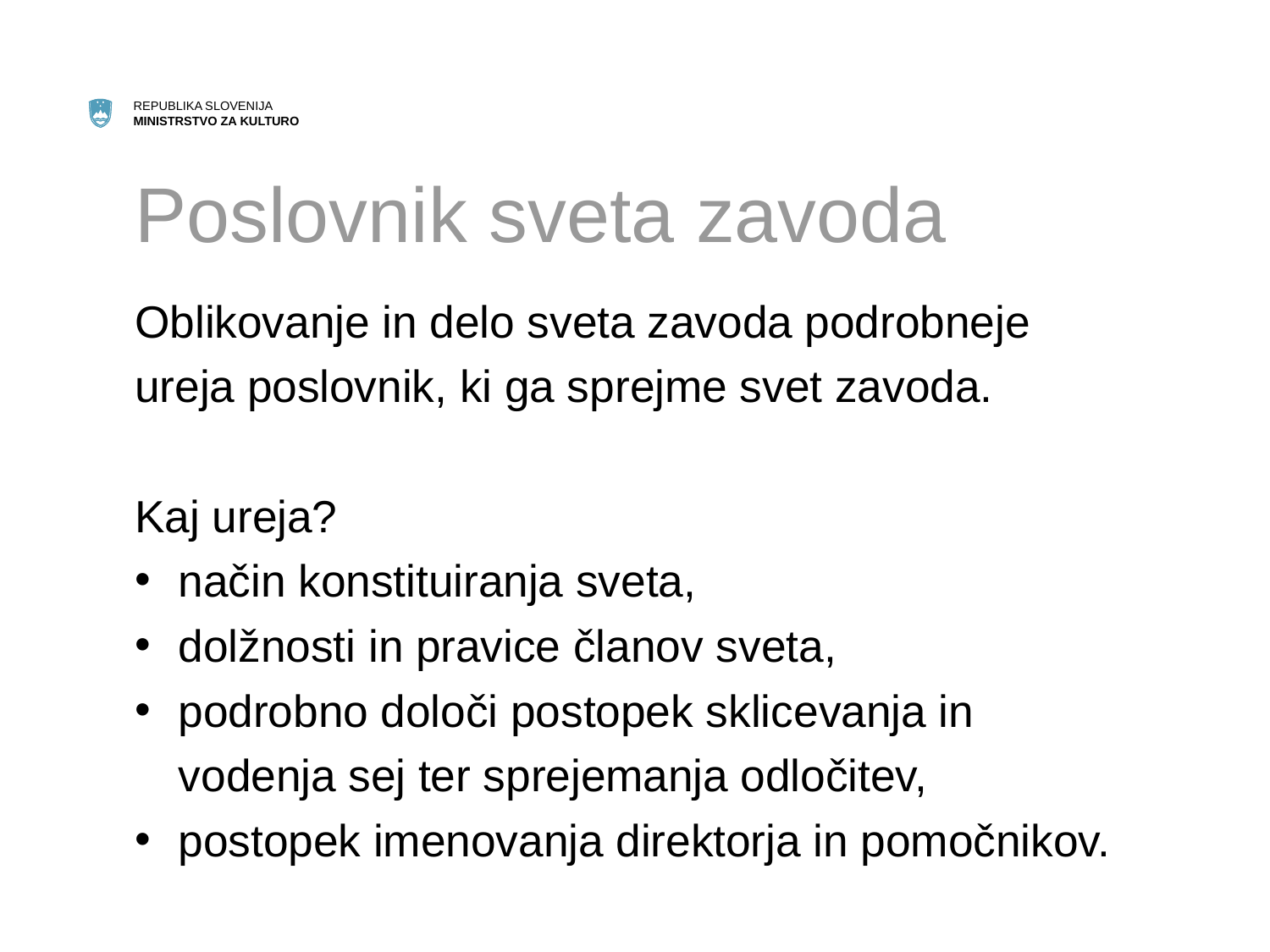

# Poslovnik sveta zavoda
Oblikovanje in delo sveta zavoda podrobneje ureja poslovnik, ki ga sprejme svet zavoda.

Kaj ureja?
način konstituiranja sveta,
dolžnosti in pravice članov sveta,
podrobno določi postopek sklicevanja in vodenja sej ter sprejemanja odločitev,
postopek imenovanja direktorja in pomočnikov.